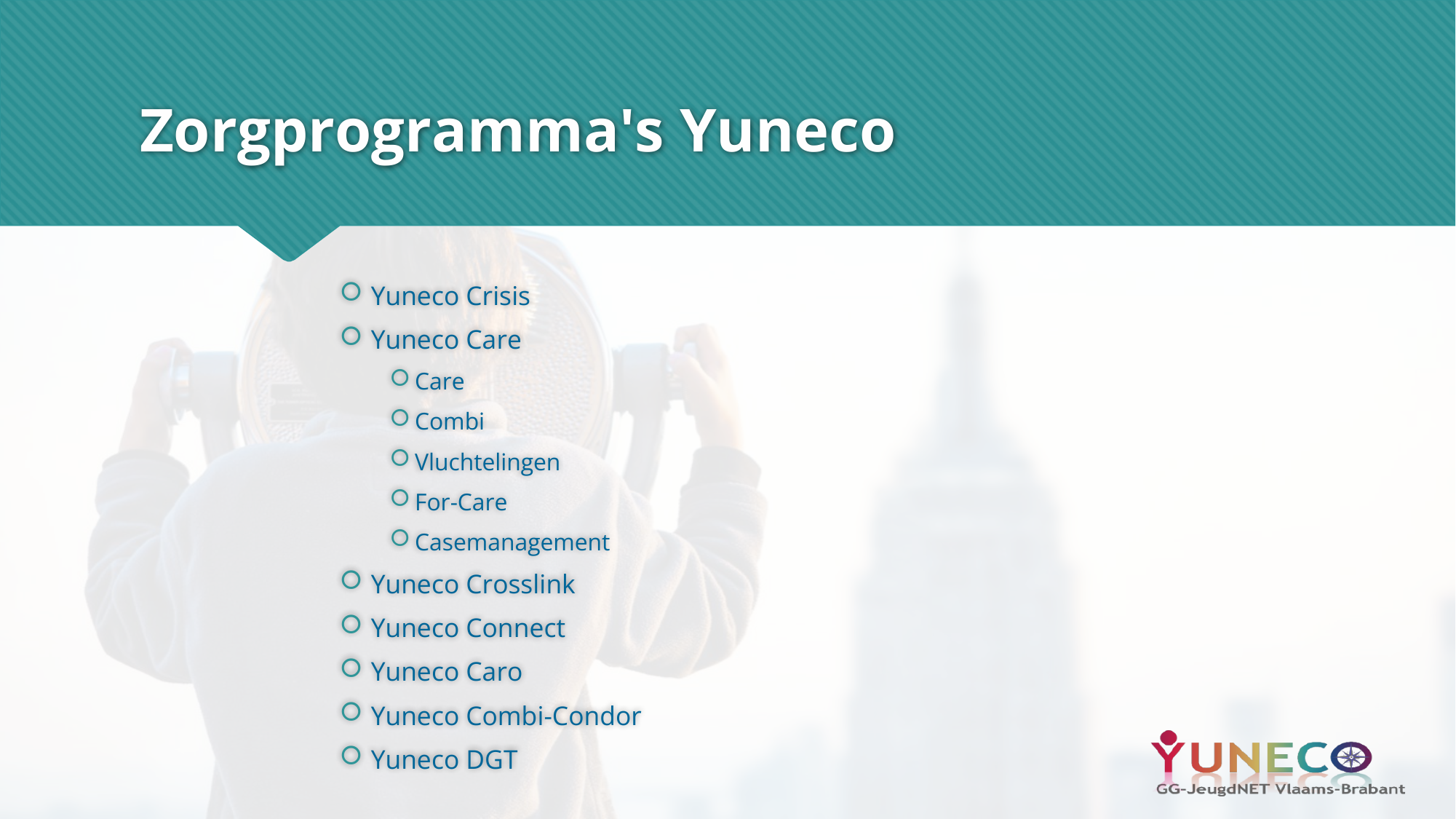

# Zorgprogramma's Yuneco
Yuneco Crisis
Yuneco Care
Care
Combi
Vluchtelingen
For-Care
Casemanagement
Yuneco Crosslink
Yuneco Connect
Yuneco Caro
Yuneco Combi-Condor
Yuneco DGT